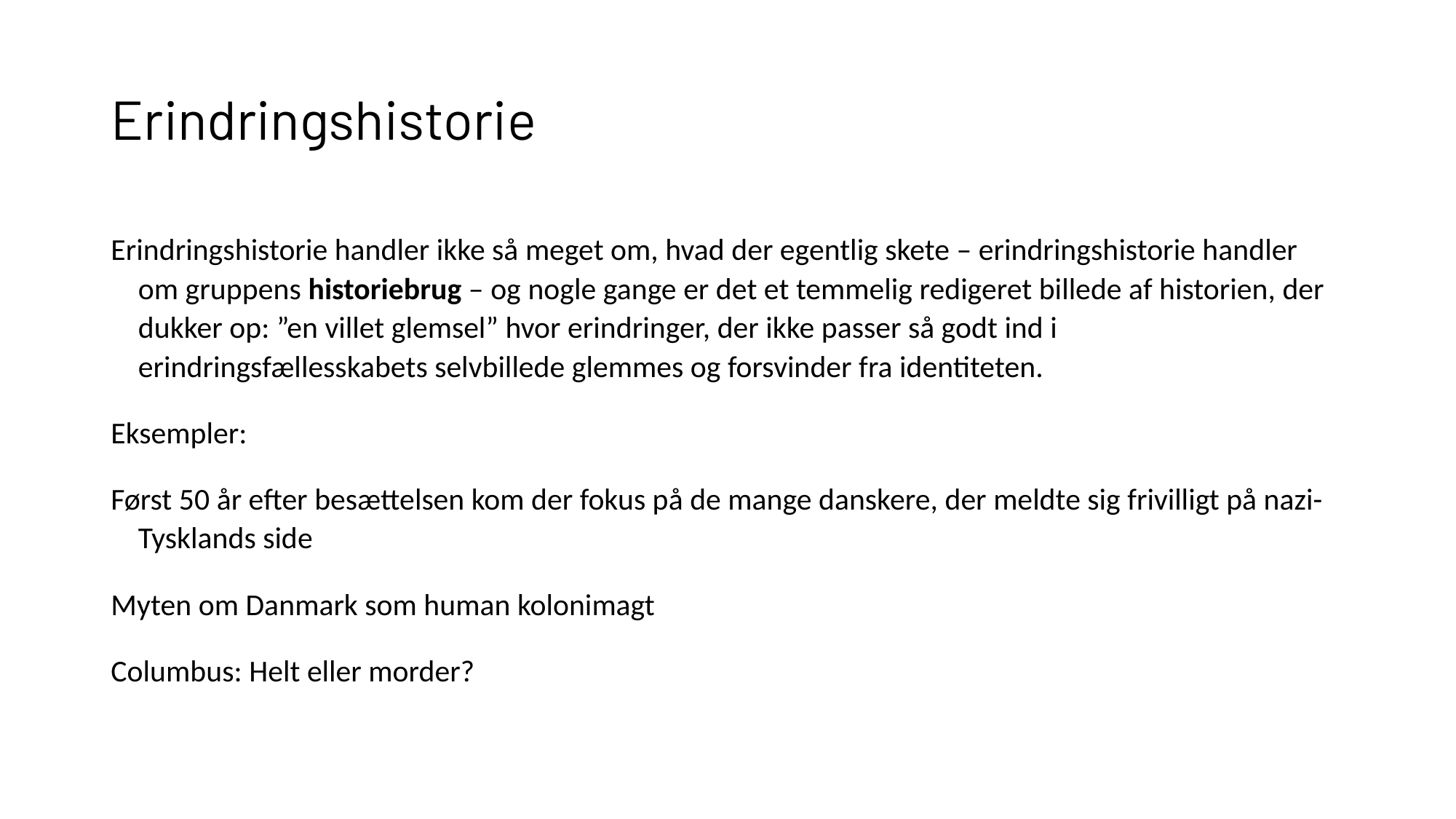

# Erindringshistorie
Erindringshistorie handler ikke så meget om, hvad der egentlig skete – erindringshistorie handler om gruppens historiebrug – og nogle gange er det et temmelig redigeret billede af historien, der dukker op: ”en villet glemsel” hvor erindringer, der ikke passer så godt ind i erindringsfællesskabets selvbillede glemmes og forsvinder fra identiteten.
Eksempler:
Først 50 år efter besættelsen kom der fokus på de mange danskere, der meldte sig frivilligt på nazi-Tysklands side
Myten om Danmark som human kolonimagt
Columbus: Helt eller morder?